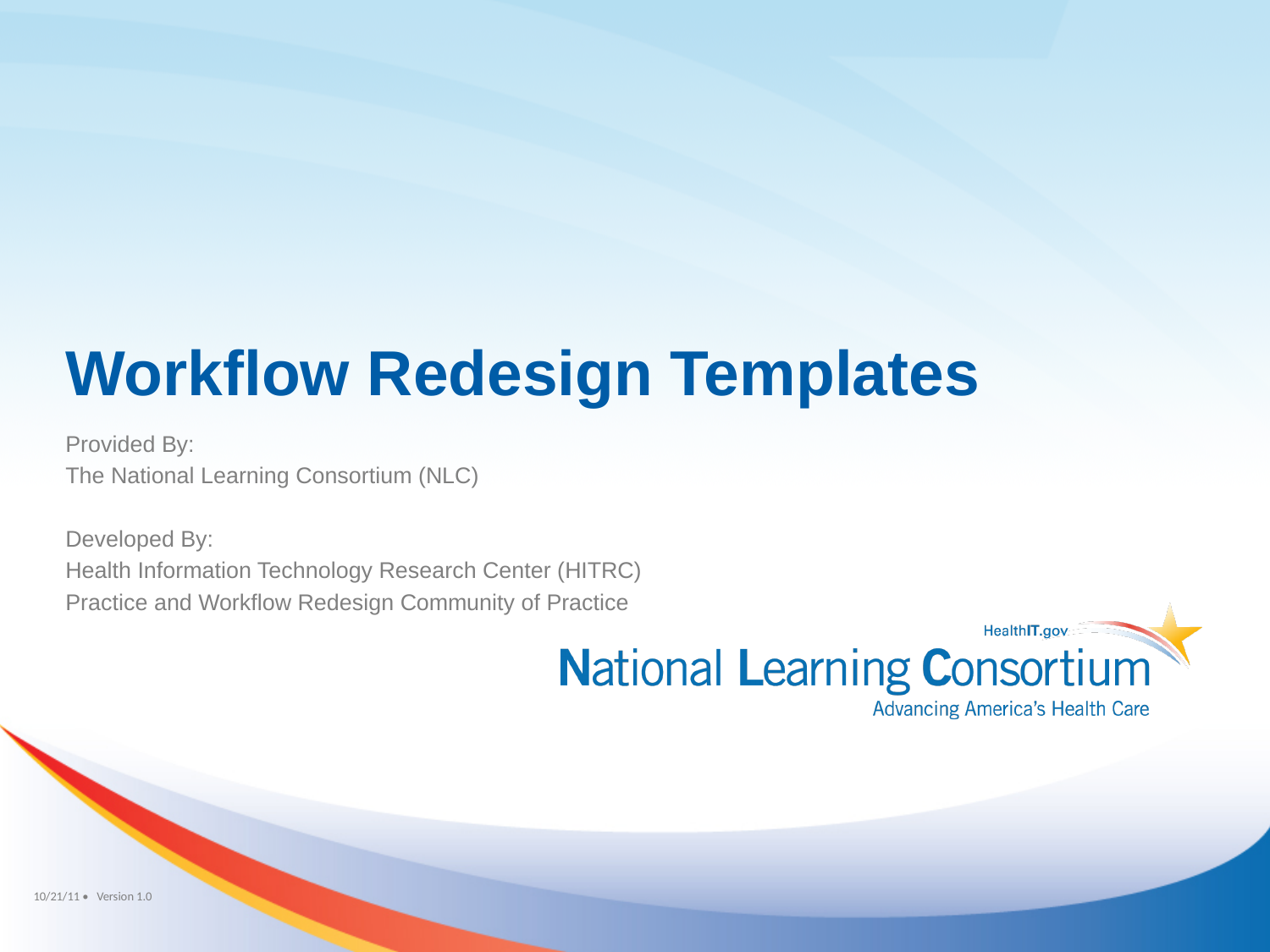

# Workflow Redesign Templates
Provided By:
The National Learning Consortium (NLC)

Developed By:
Health Information Technology Research Center (HITRC)
Practice and Workflow Redesign Community of Practice